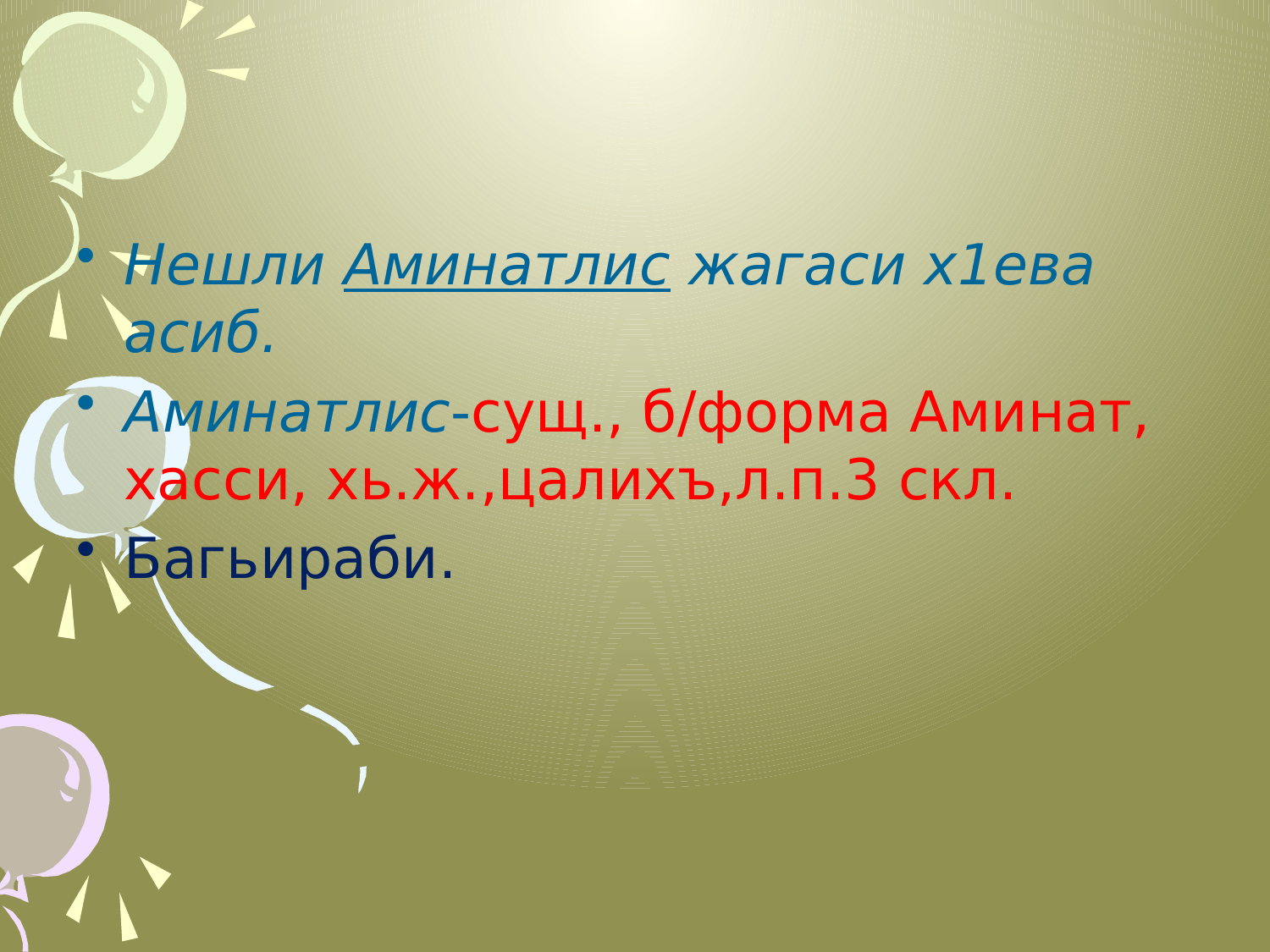

#
Нешли Аминатлис жагаси х1ева асиб.
Аминатлис-сущ., б/форма Аминат, хасси, хь.ж.,цалихъ,л.п.3 скл.
Багьираби.